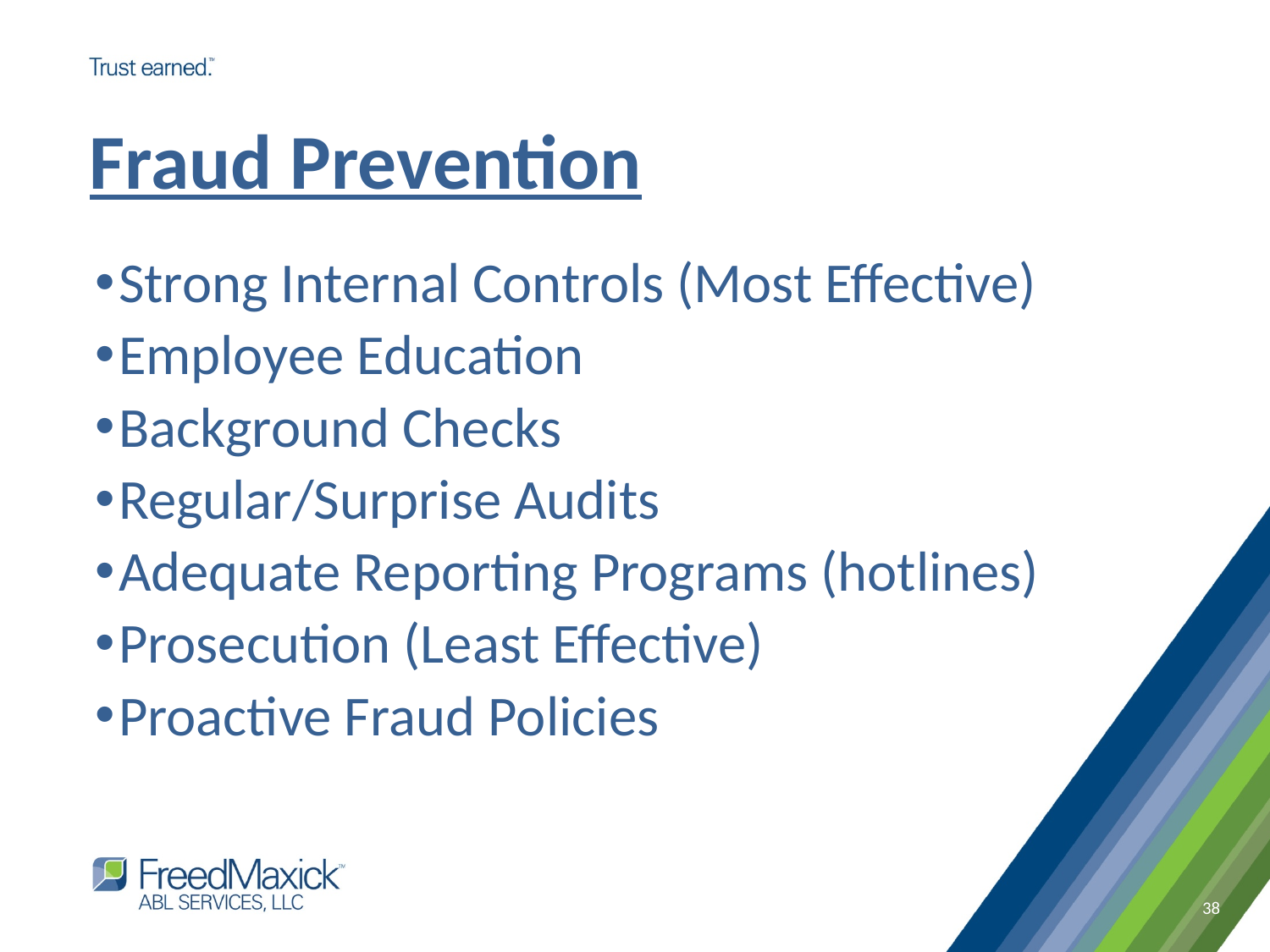

Fraud Prevention
Strong Internal Controls (Most Effective)
Employee Education
Background Checks
Regular/Surprise Audits
Adequate Reporting Programs (hotlines)
Prosecution (Least Effective)
Proactive Fraud Policies